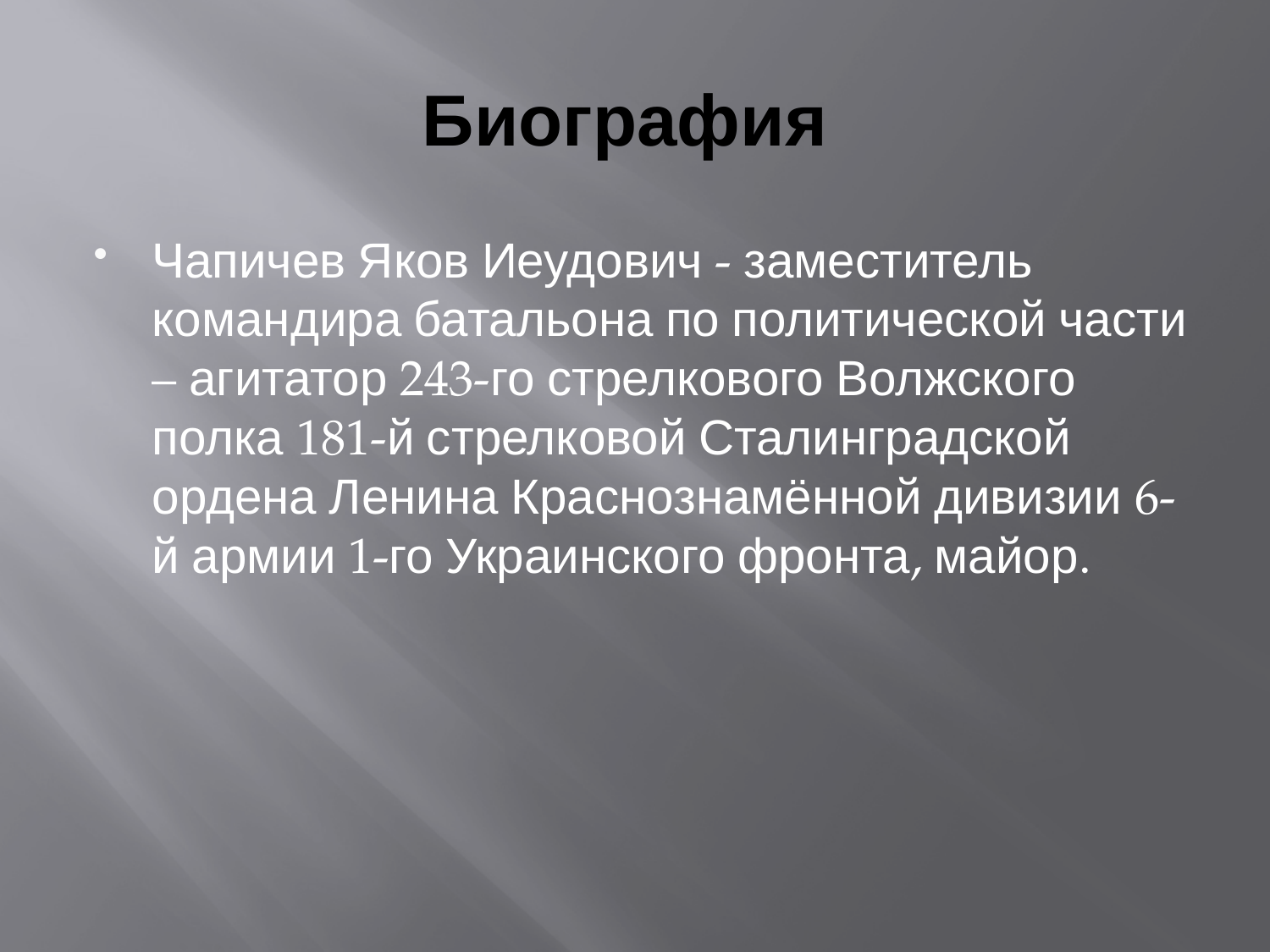

# Биография
Чапичев Яков Иеудович - заместитель командира батальона по политической части – агитатор 243-го стрелкового Волжского полка 181-й стрелковой Сталинградской ордена Ленина Краснознамённой дивизии 6-й армии 1-го Украинского фронта, майор.